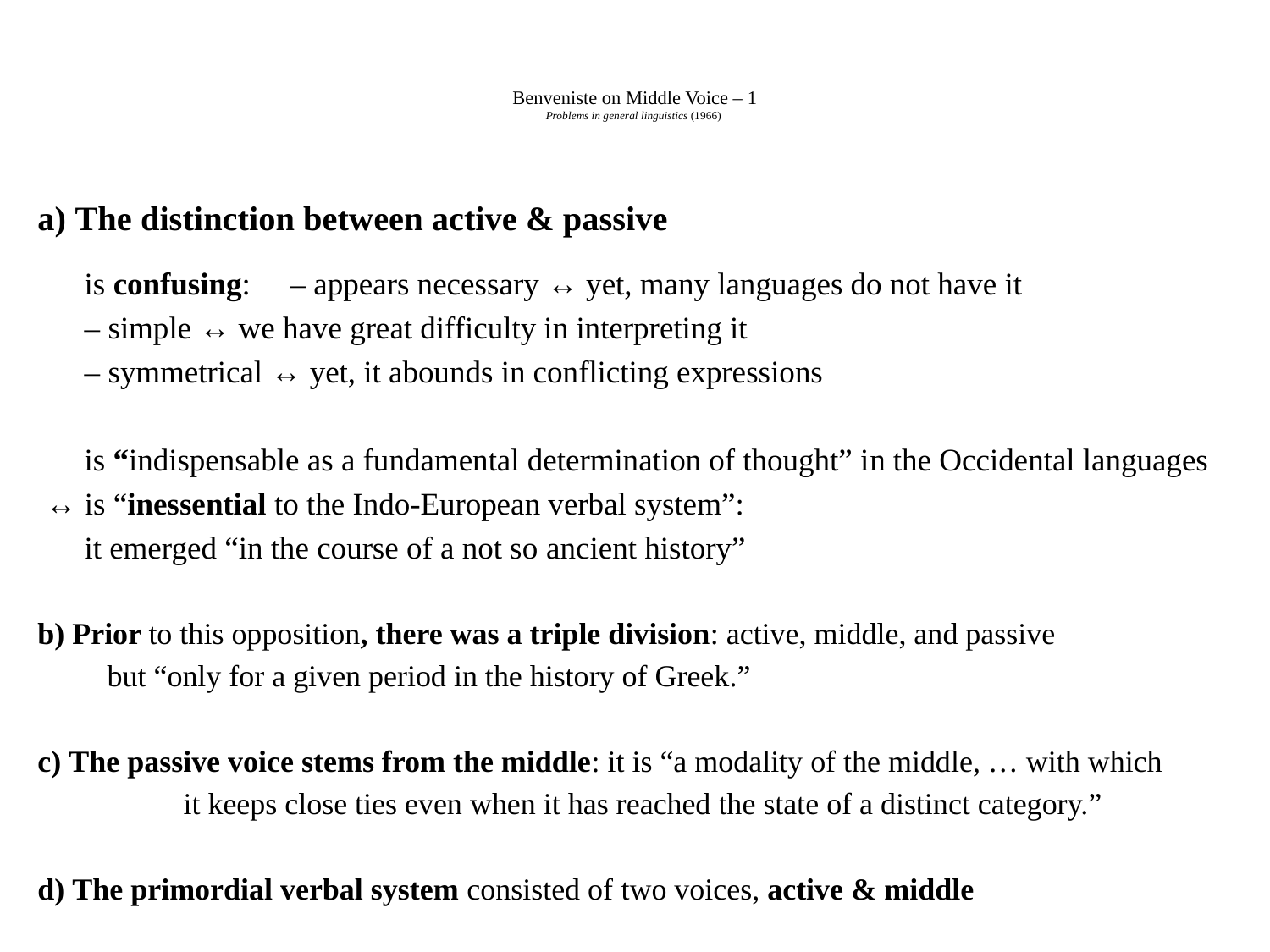

# Benveniste on Middle Voice – 1 Problems in general linguistics (1966)

a) The distinction between active & passive

	is confusing: 	‒ appears necessary ↔ yet, many languages do not have it
			‒ simple ↔ we have great difficulty in interpreting it
			‒ symmetrical ↔ yet, it abounds in conflicting expressions

	is “indispensable as a fundamental determination of thought” in the Occidental languages
 ↔ is “inessential to the Indo-European verbal system”:
					it emerged “in the course of a not so ancient history”

b) Prior to this opposition, there was a triple division: active, middle, and passive
			   but “only for a given period in the history of Greek.”

c) The passive voice stems from the middle: it is “a modality of the middle, … with which
		             it keeps close ties even when it has reached the state of a distinct category.”

d) The primordial verbal system consisted of two voices, active & middle